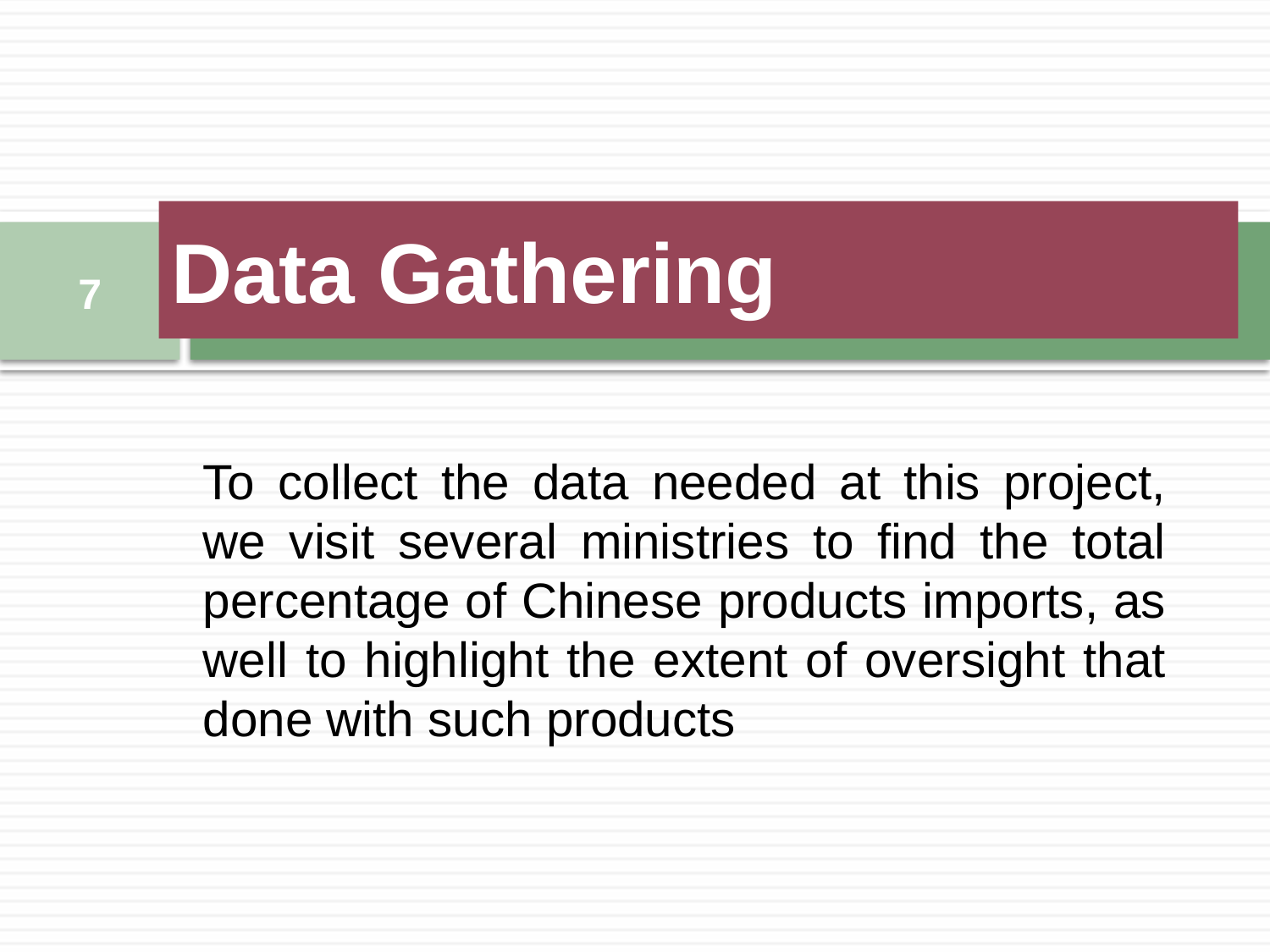

# Data Gathering
7
To collect the data needed at this project, we visit several ministries to find the total percentage of Chinese products imports, as well to highlight the extent of oversight that done with such products